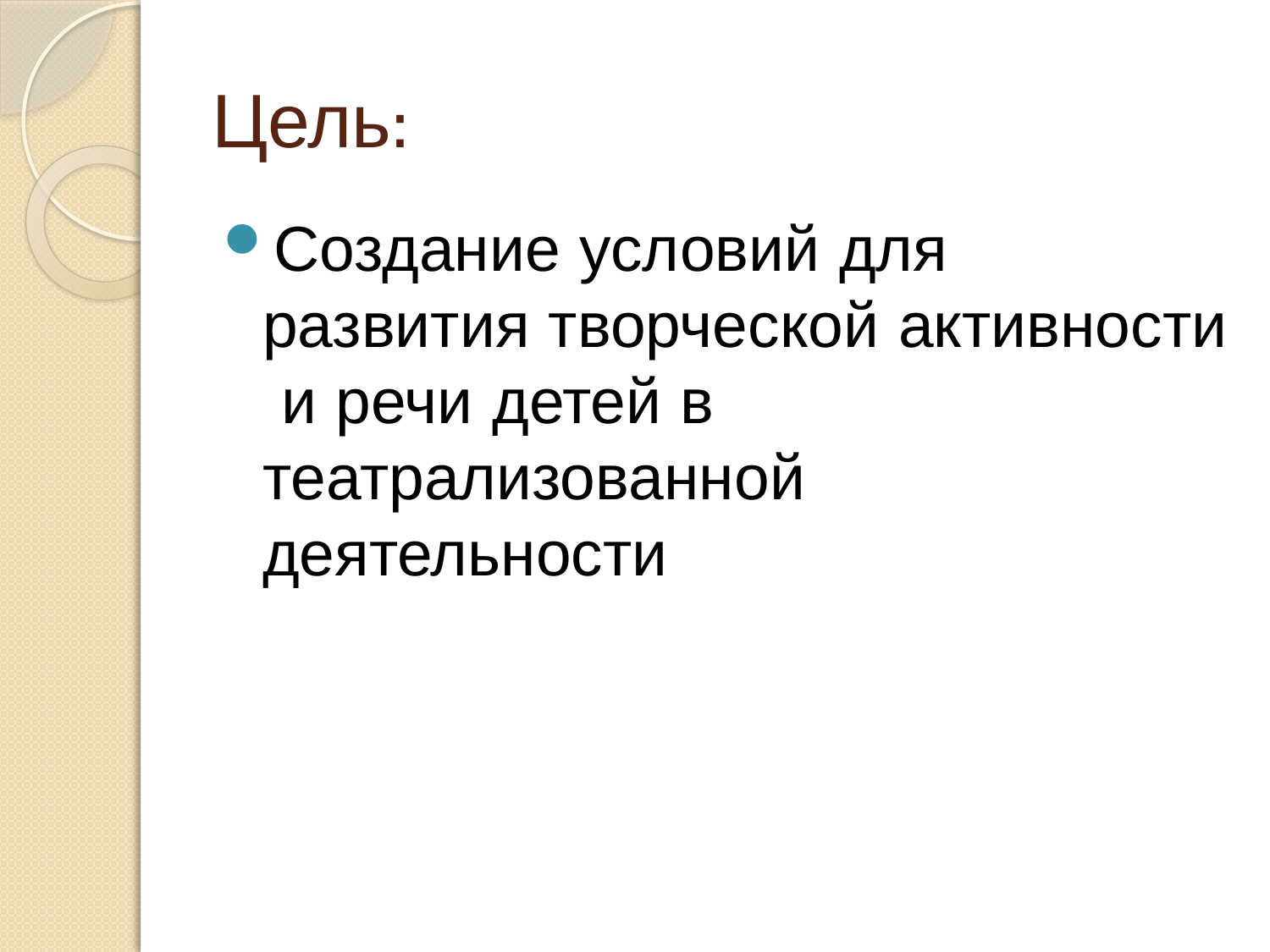

# Цель:
Создание условий для развития творческой активности  и речи детей в театрализованной деятельности